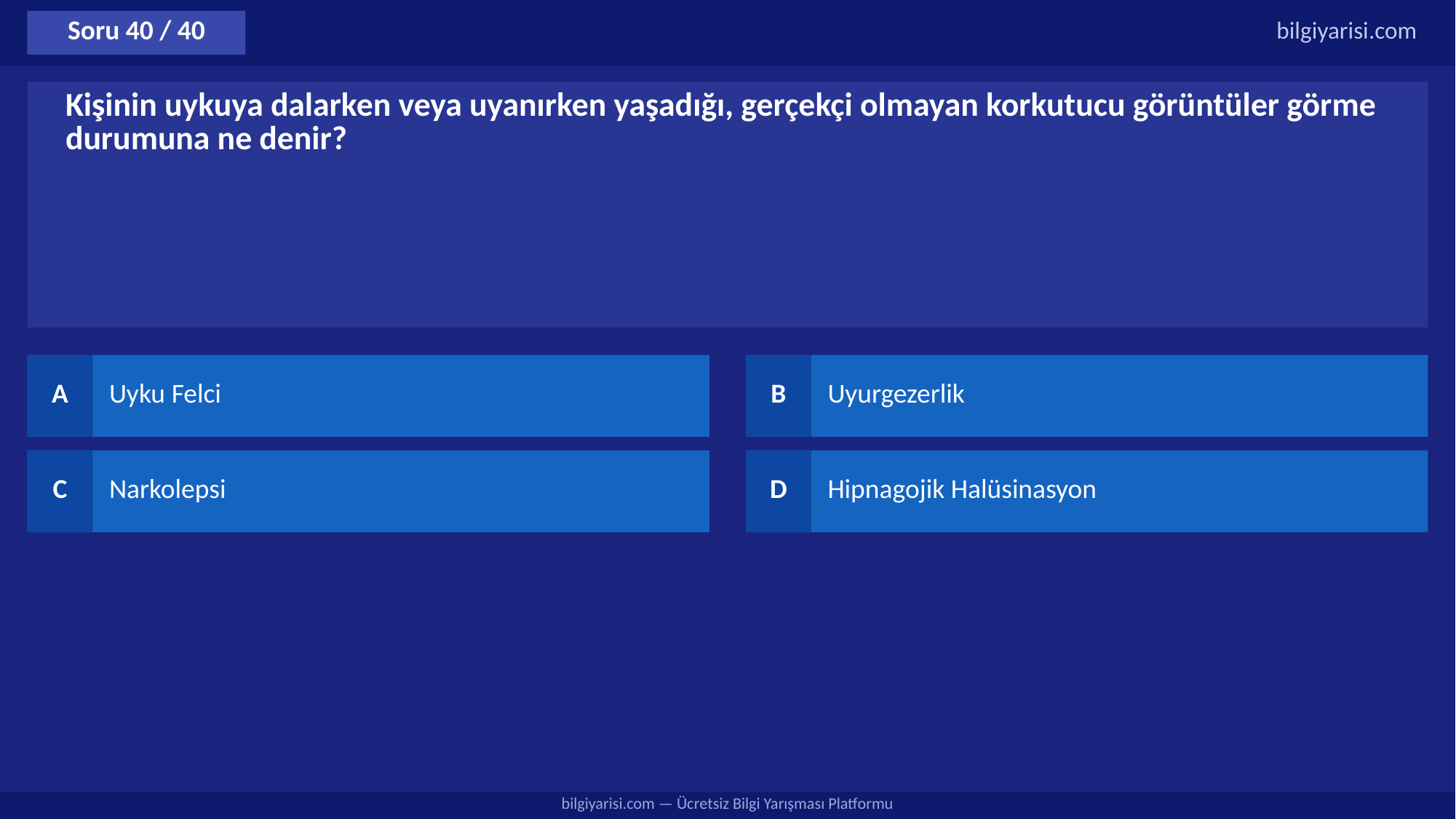

Soru 40 / 40
bilgiyarisi.com

Kişinin uykuya dalarken veya uyanırken yaşadığı, gerçekçi olmayan korkutucu görüntüler görme durumuna ne denir?

A
Uyku Felci

B
Uyurgezerlik

C
Narkolepsi

D
Hipnagojik Halüsinasyon
bilgiyarisi.com — Ücretsiz Bilgi Yarışması Platformu